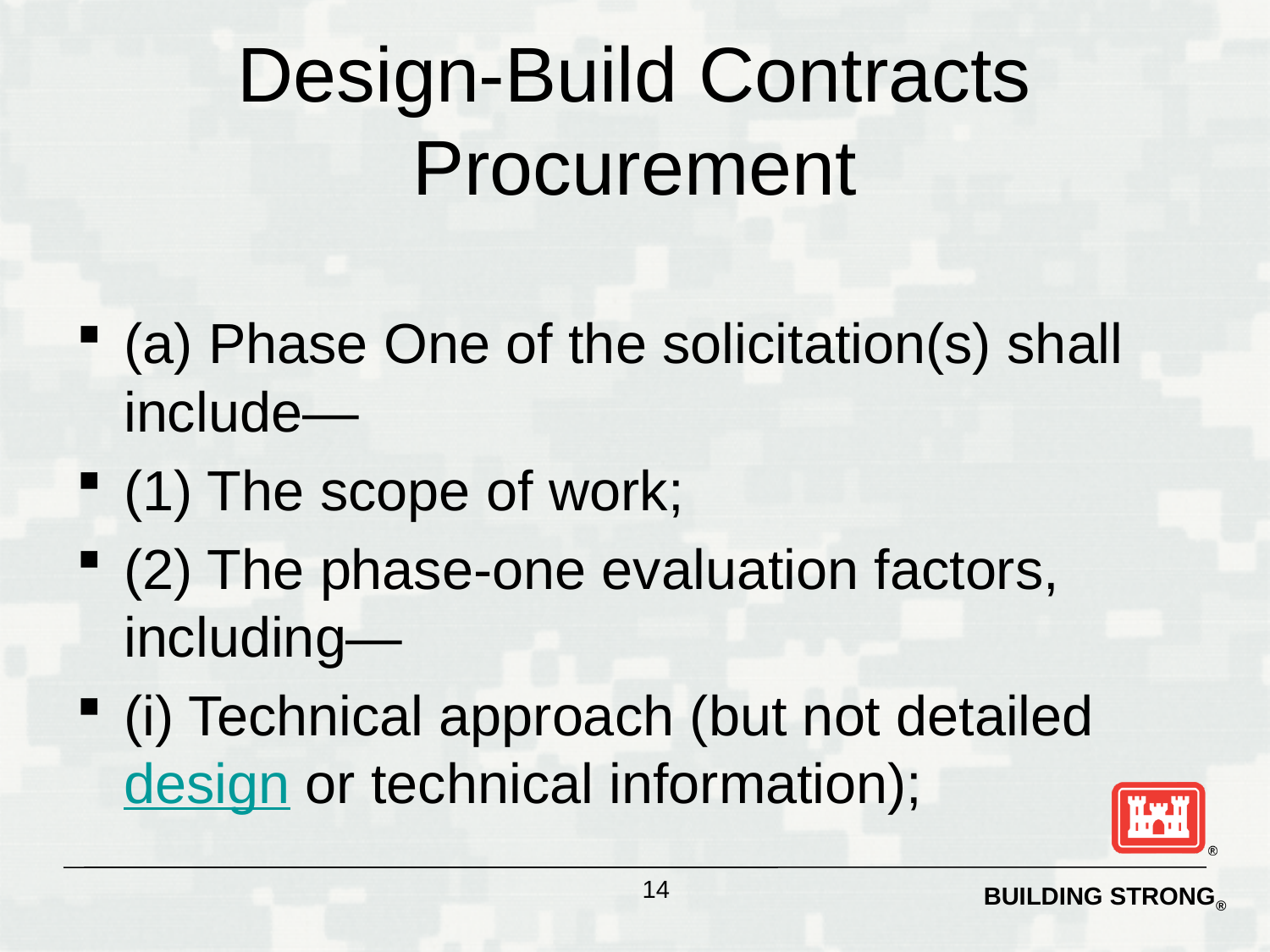

# Design-Build Contracts Procurement

(a) Phase One of the solicitation(s) shall include—
(1) The scope of work;
(2) The phase-one evaluation factors, including—
(i) Technical approach (but not detailed design or technical information);

14